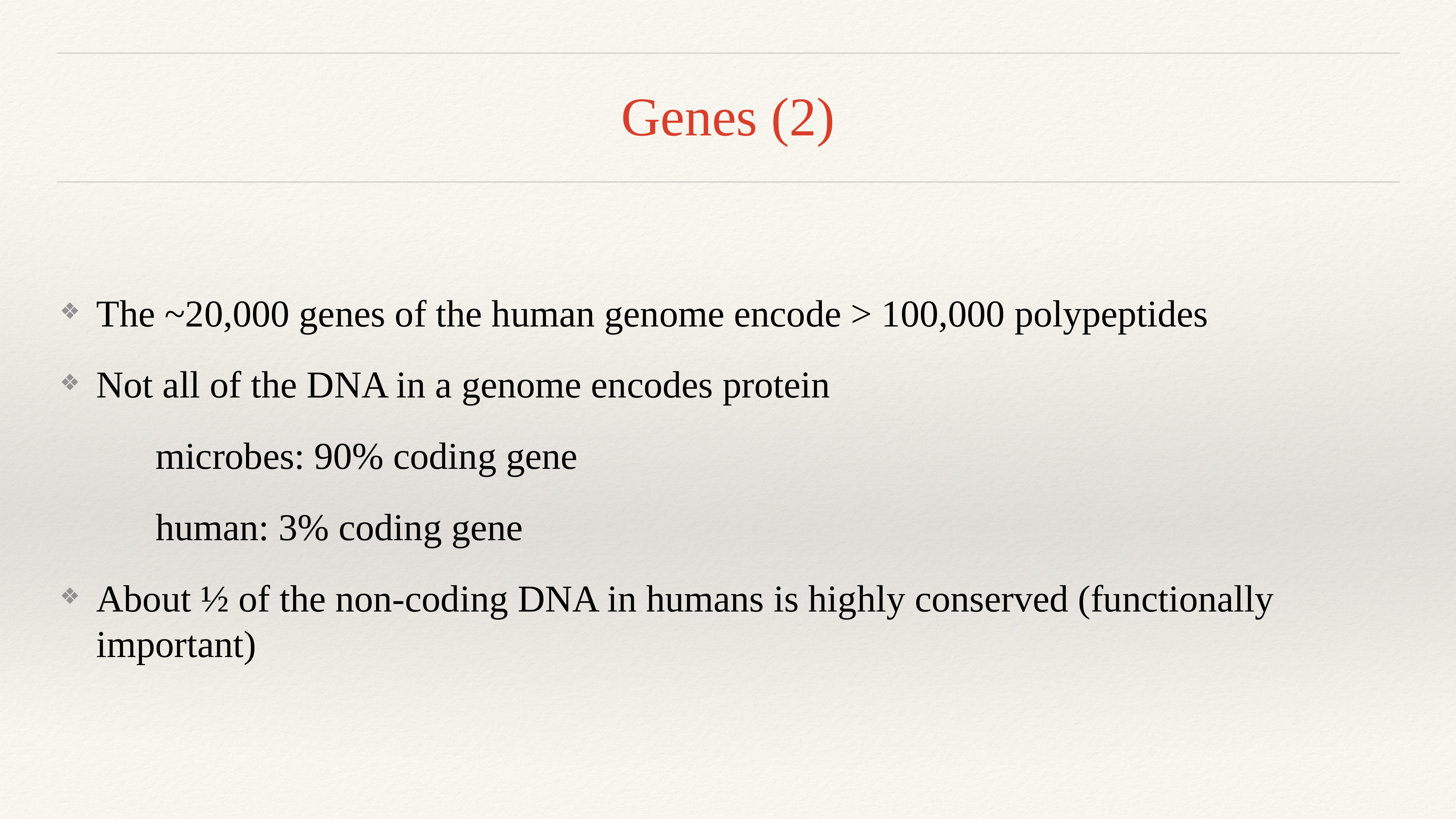

# Genes (2)
The ~20,000 genes of the human genome encode > 100,000 polypeptides
Not all of the DNA in a genome encodes protein
		microbes: 90% coding gene
		human: 3% coding gene
About ½ of the non-coding DNA in humans is highly conserved (functionally important)